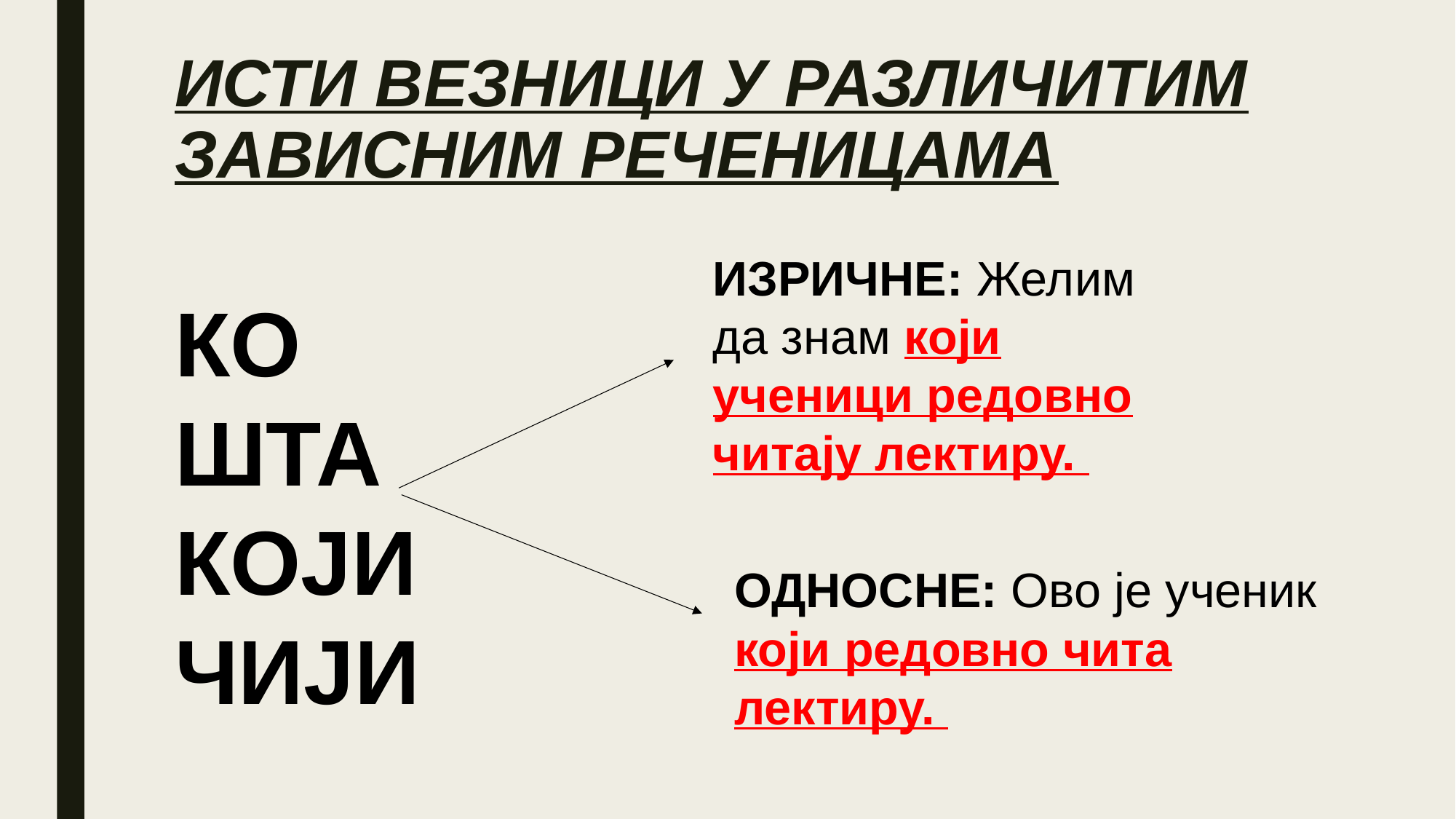

# ИСТИ ВЕЗНИЦИ У РАЗЛИЧИТИМ ЗАВИСНИМ РЕЧЕНИЦАМА
ИЗРИЧНЕ: Желим да знам који ученици редовно читају лектиру.
КО
ШТА
КОЈИ
ЧИЈИ
ОДНОСНЕ: Ово је ученик који редовно чита лектиру.